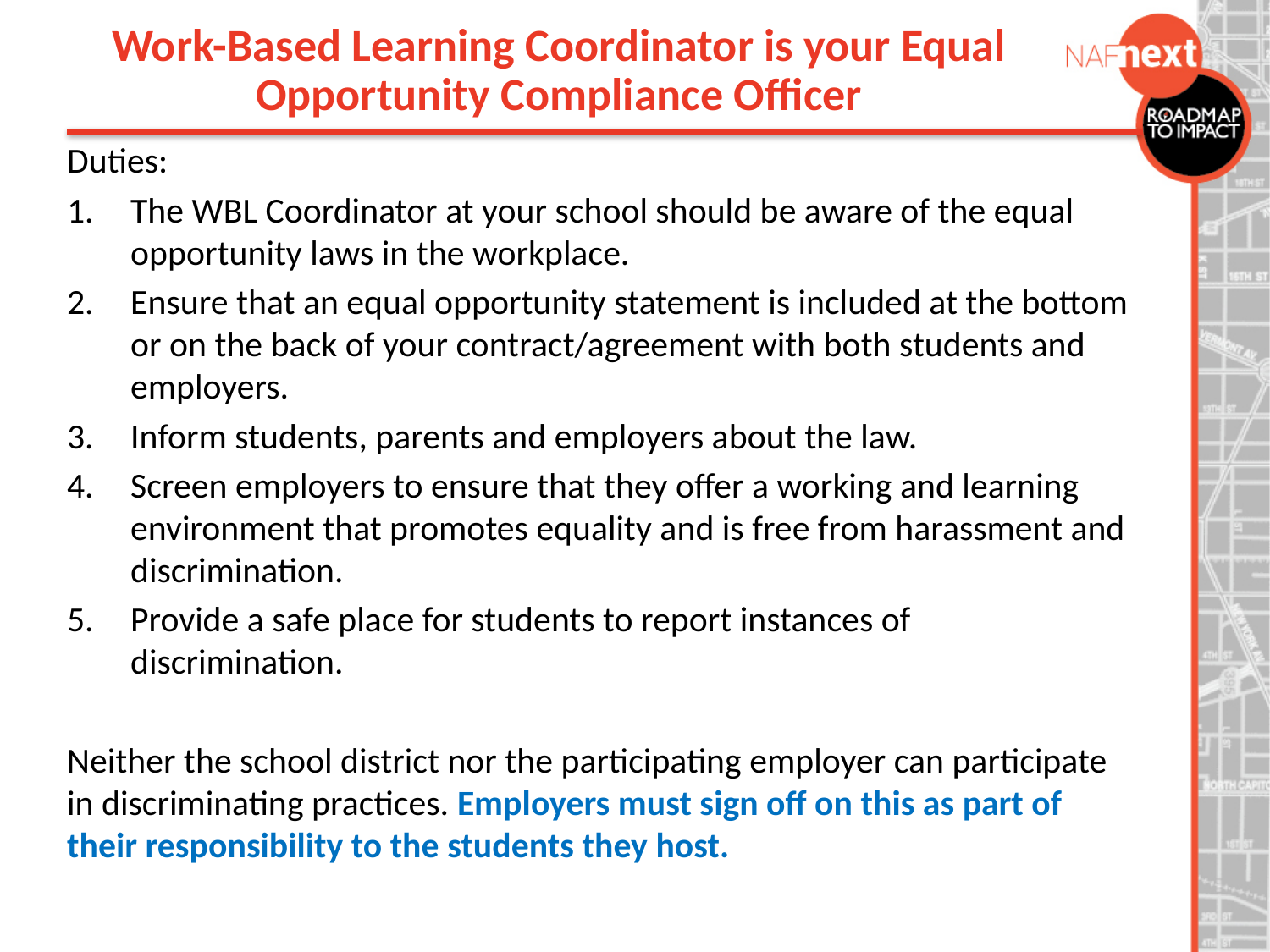

Work-Based Learning Coordinator is your Equal Opportunity Compliance Officer
Duties:
The WBL Coordinator at your school should be aware of the equal opportunity laws in the workplace.
Ensure that an equal opportunity statement is included at the bottom or on the back of your contract/agreement with both students and employers.
Inform students, parents and employers about the law.
Screen employers to ensure that they offer a working and learning environment that promotes equality and is free from harassment and discrimination.
Provide a safe place for students to report instances of discrimination.

Neither the school district nor the participating employer can participate in discriminating practices. Employers must sign off on this as part of their responsibility to the students they host.